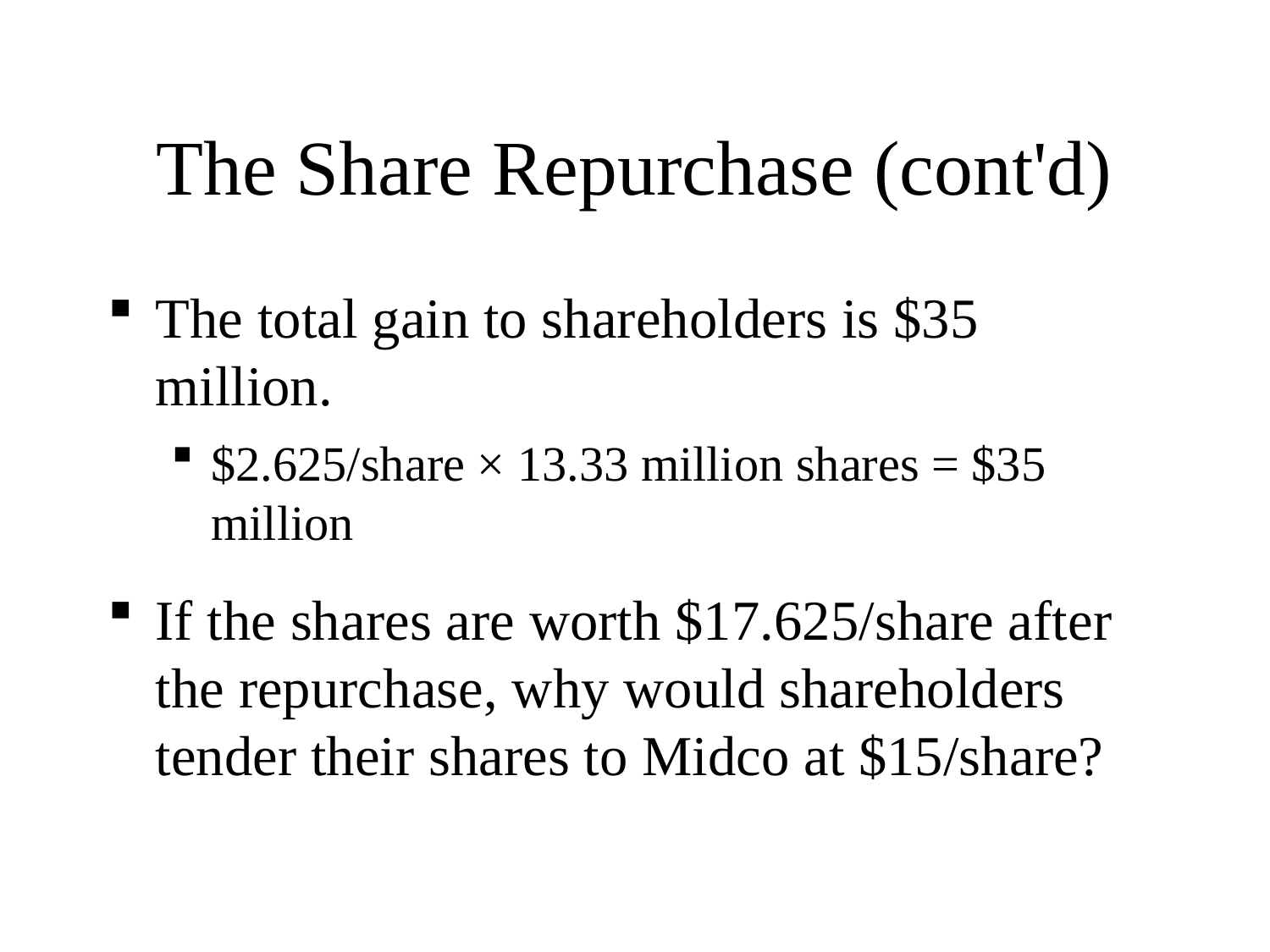

# The Share Repurchase (cont'd)
The total gain to shareholders is $35 million.
$2.625/share × 13.33 million shares = $35 million
If the shares are worth $17.625/share after the repurchase, why would shareholders tender their shares to Midco at $15/share?